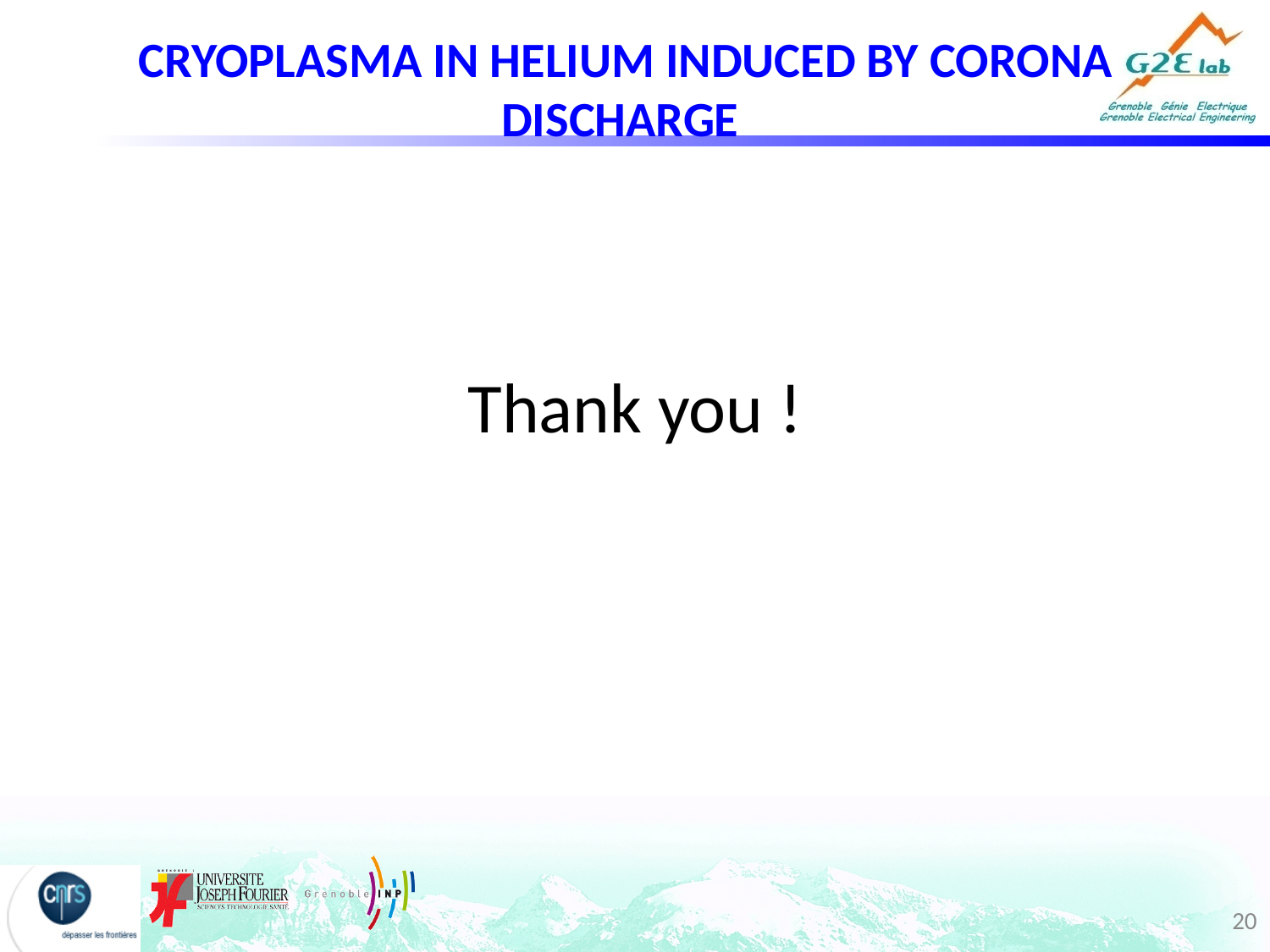

CRYOPLASMA IN HELIUM INDUCED BY CORONA DISCHARGE
Thank you !
20